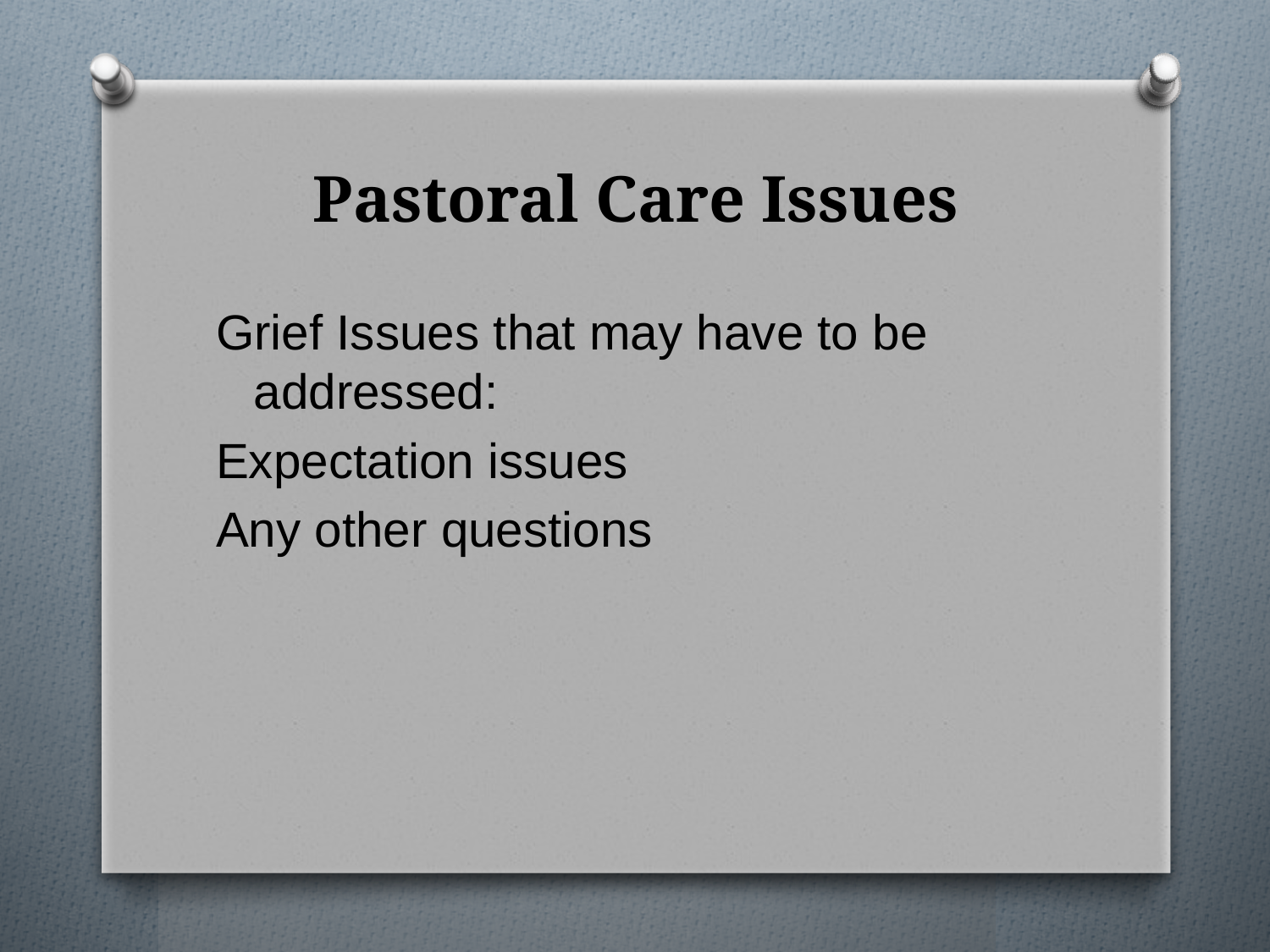

# Pastoral Care Issues
Grief Issues that may have to be addressed:
Expectation issues
Any other questions